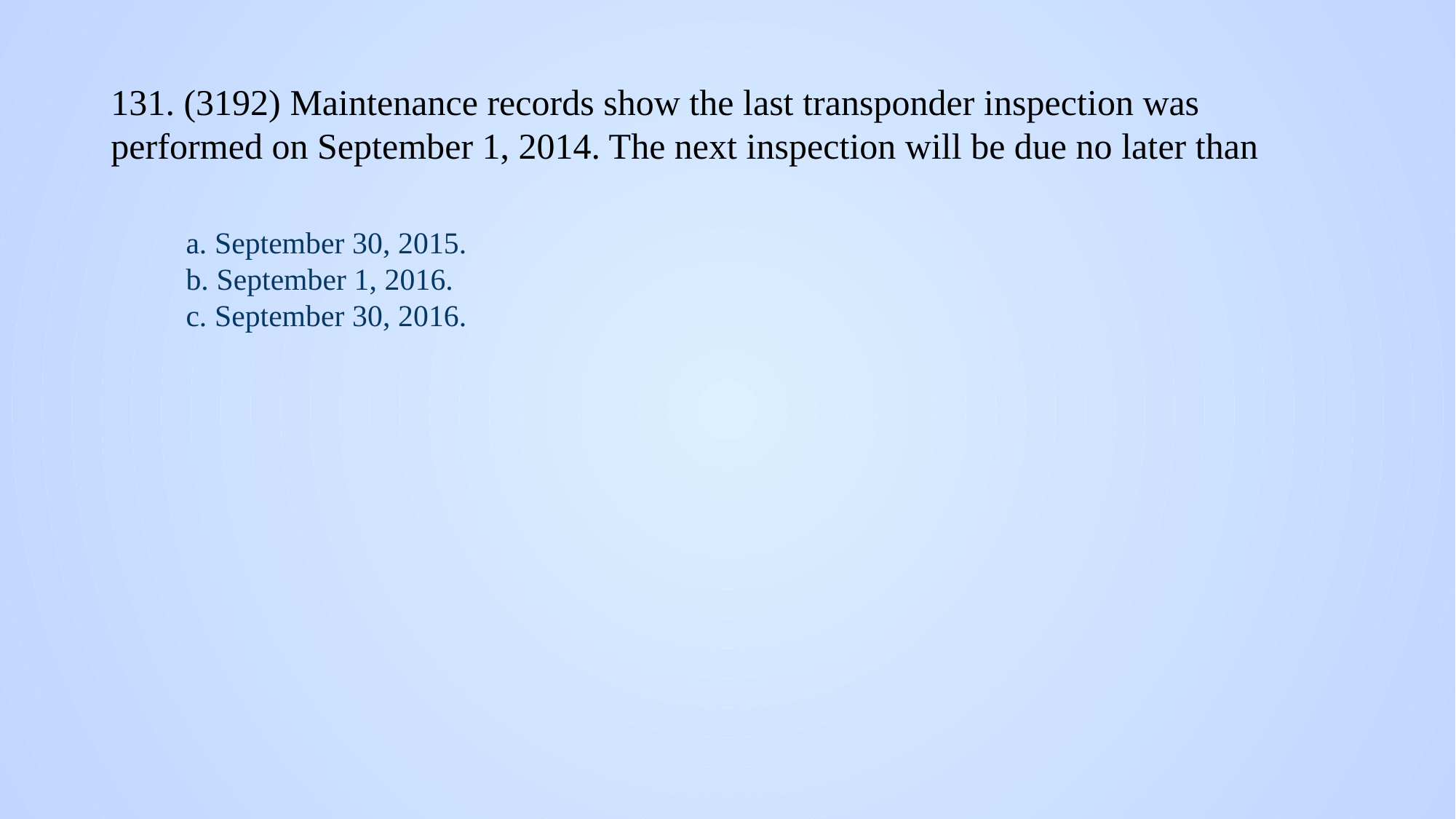

# 131. (3192) Maintenance records show the last transponder inspection was performed on September 1, 2014. The next inspection will be due no later than
a. September 30, 2015.
b. September 1, 2016.
c. September 30, 2016.